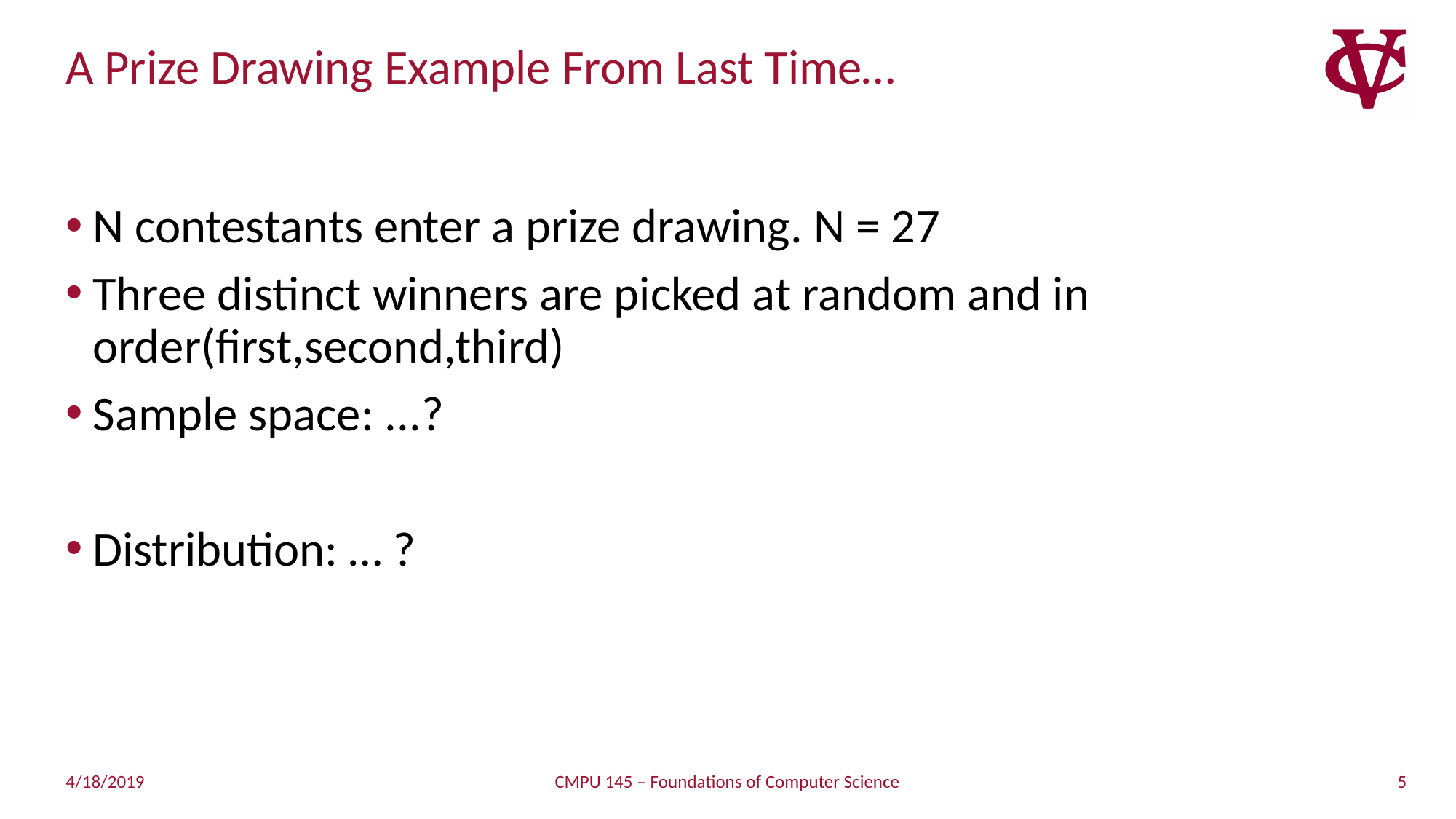

# A Prize Drawing Example From Last Time…

N contestants enter a prize drawing. N = 27
Three distinct winners are picked at random and in order(first,second,third)
Sample space: ...?

Distribution: … ?
5
4/18/2019
CMPU 145 – Foundations of Computer Science